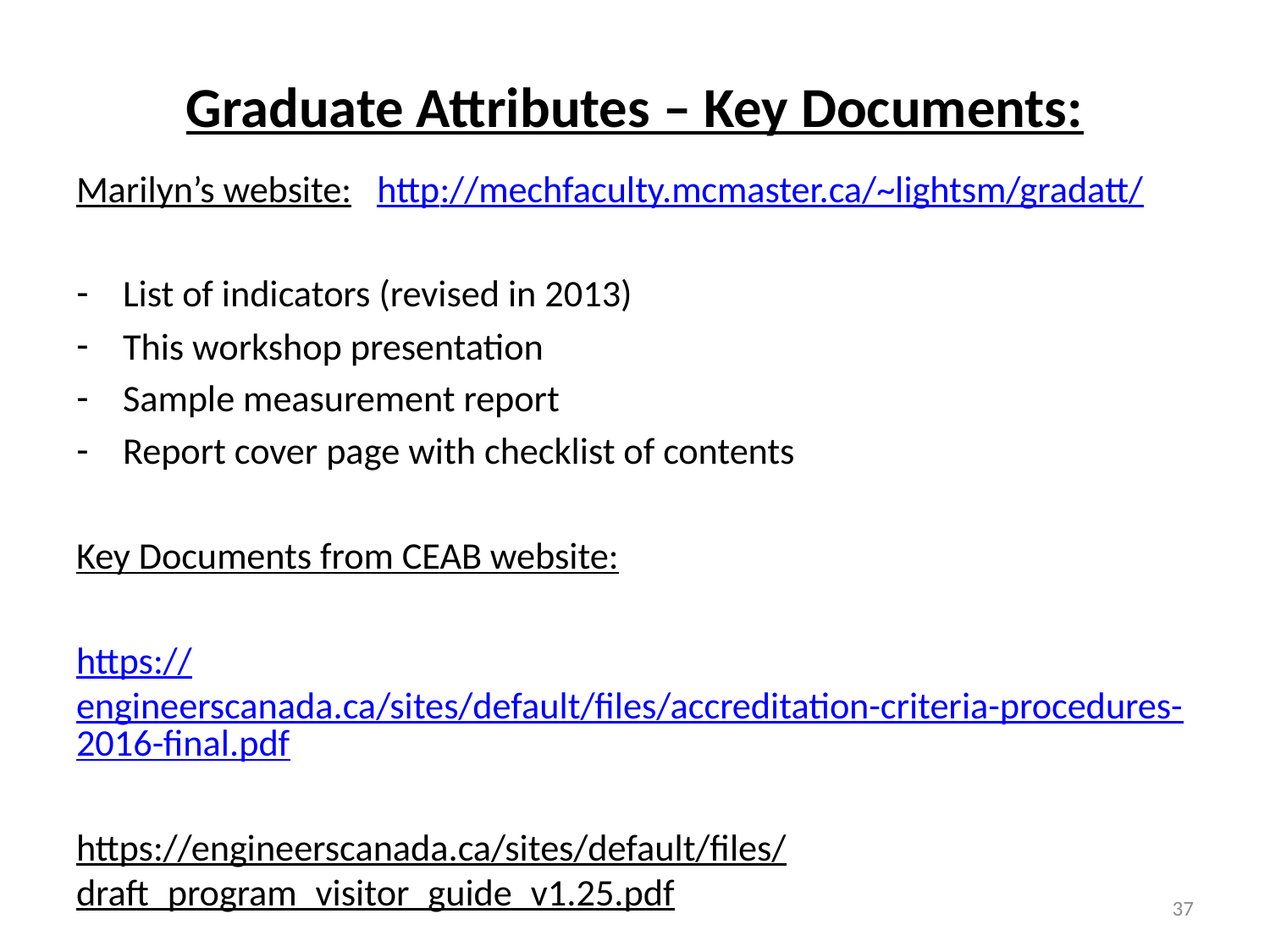

# Graduate Attributes – Key Documents:
Marilyn’s website:   http://mechfaculty.mcmaster.ca/~lightsm/gradatt/

List of indicators (revised in 2013)
This workshop presentation
Sample measurement report
Report cover page with checklist of contents

Key Documents from CEAB website:

https://engineerscanada.ca/sites/default/files/accreditation-criteria-procedures-2016-final.pdf

https://engineerscanada.ca/sites/default/files/draft_program_visitor_guide_v1.25.pdf

37